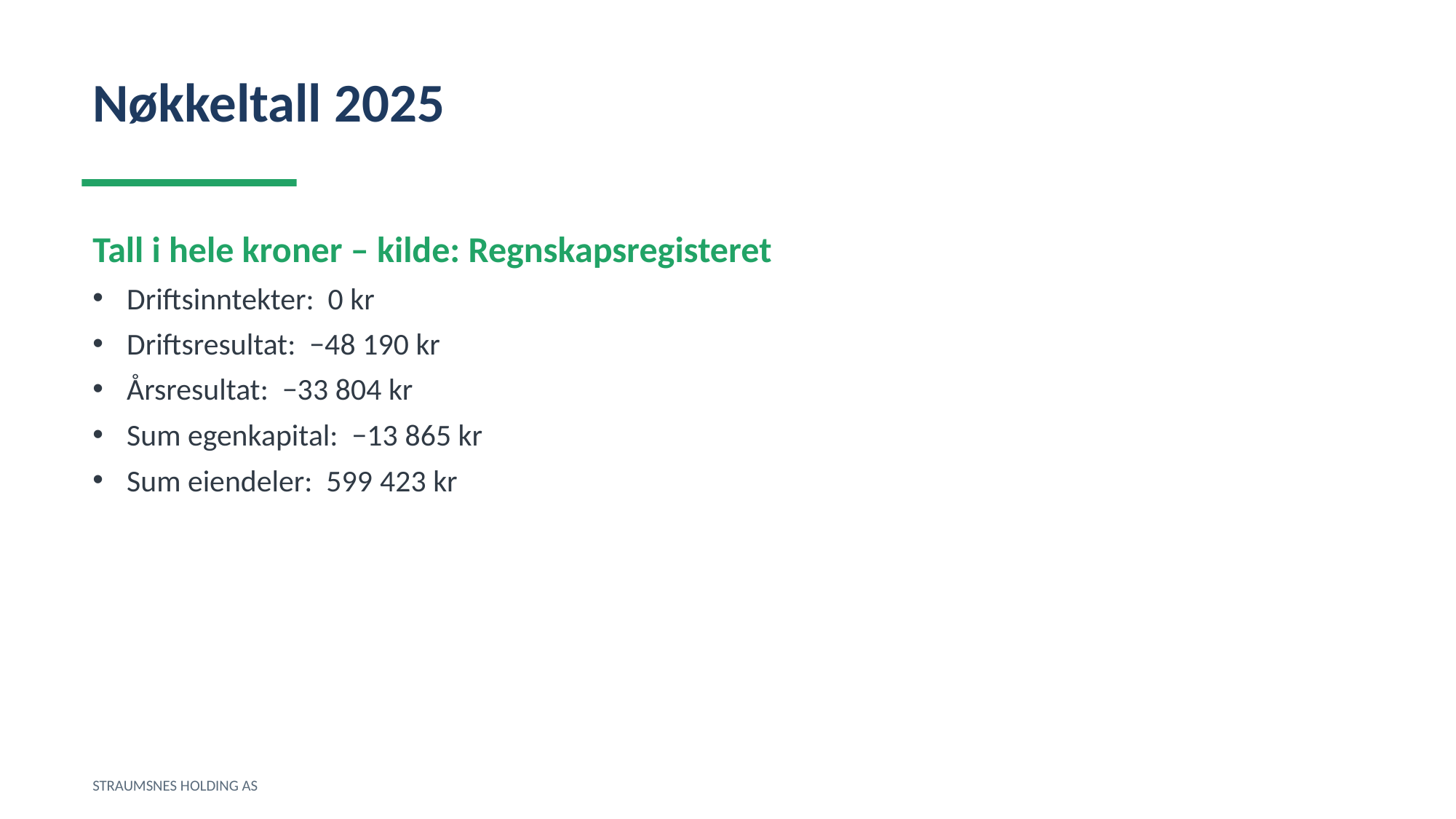

Nøkkeltall 2025

Tall i hele kroner – kilde: Regnskapsregisteret
Driftsinntekter:  0 kr
Driftsresultat:  −48 190 kr
Årsresultat:  −33 804 kr
Sum egenkapital:  −13 865 kr
Sum eiendeler:  599 423 kr
STRAUMSNES HOLDING AS